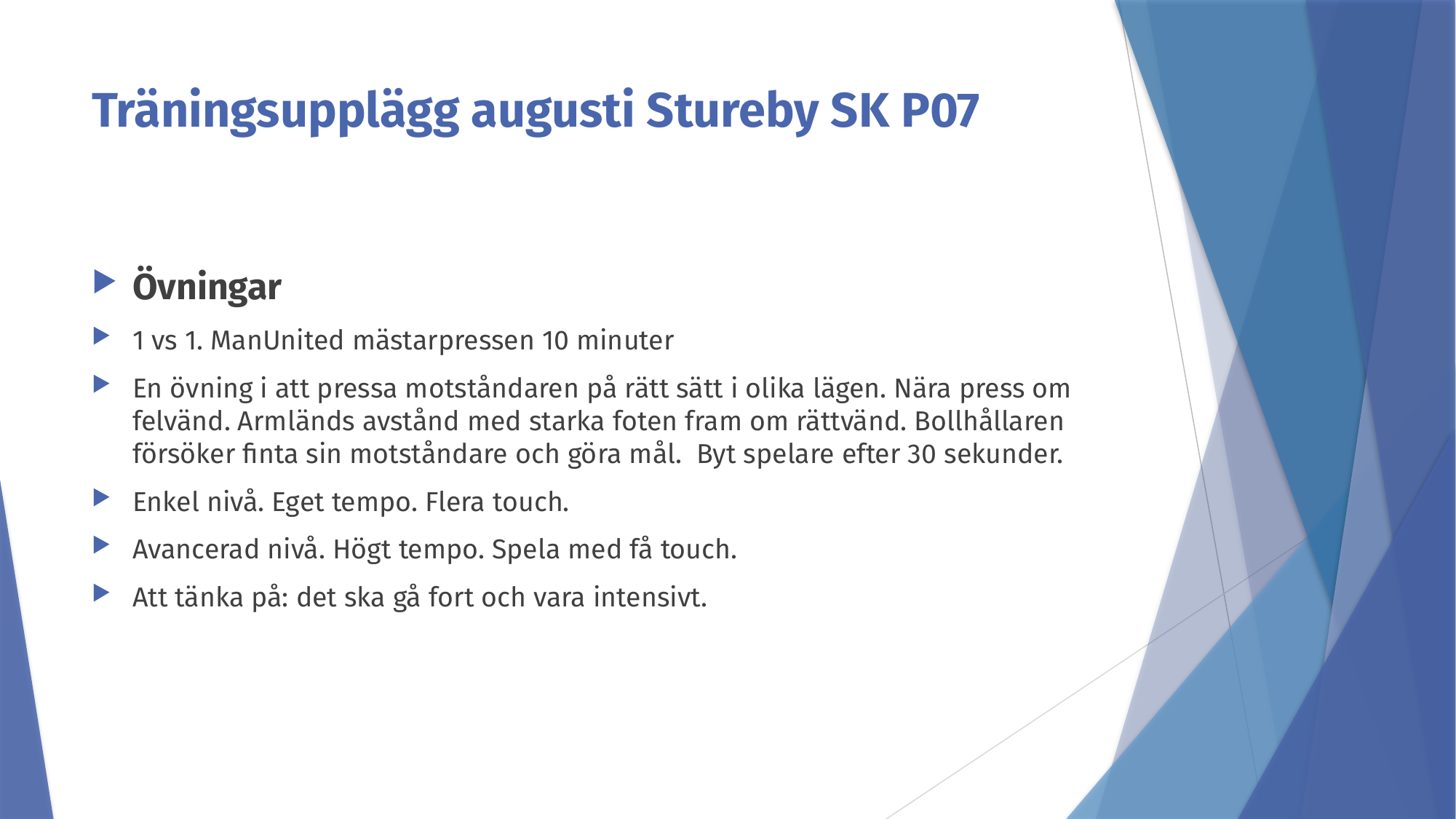

# Träningsupplägg augusti Stureby SK P07
Övningar
1 vs 1. ManUnited mästarpressen 10 minuter
En övning i att pressa motståndaren på rätt sätt i olika lägen. Nära press om felvänd. Armländs avstånd med starka foten fram om rättvänd. Bollhållaren försöker finta sin motståndare och göra mål.  Byt spelare efter 30 sekunder.
Enkel nivå. Eget tempo. Flera touch.
Avancerad nivå. Högt tempo. Spela med få touch.
Att tänka på: det ska gå fort och vara intensivt.